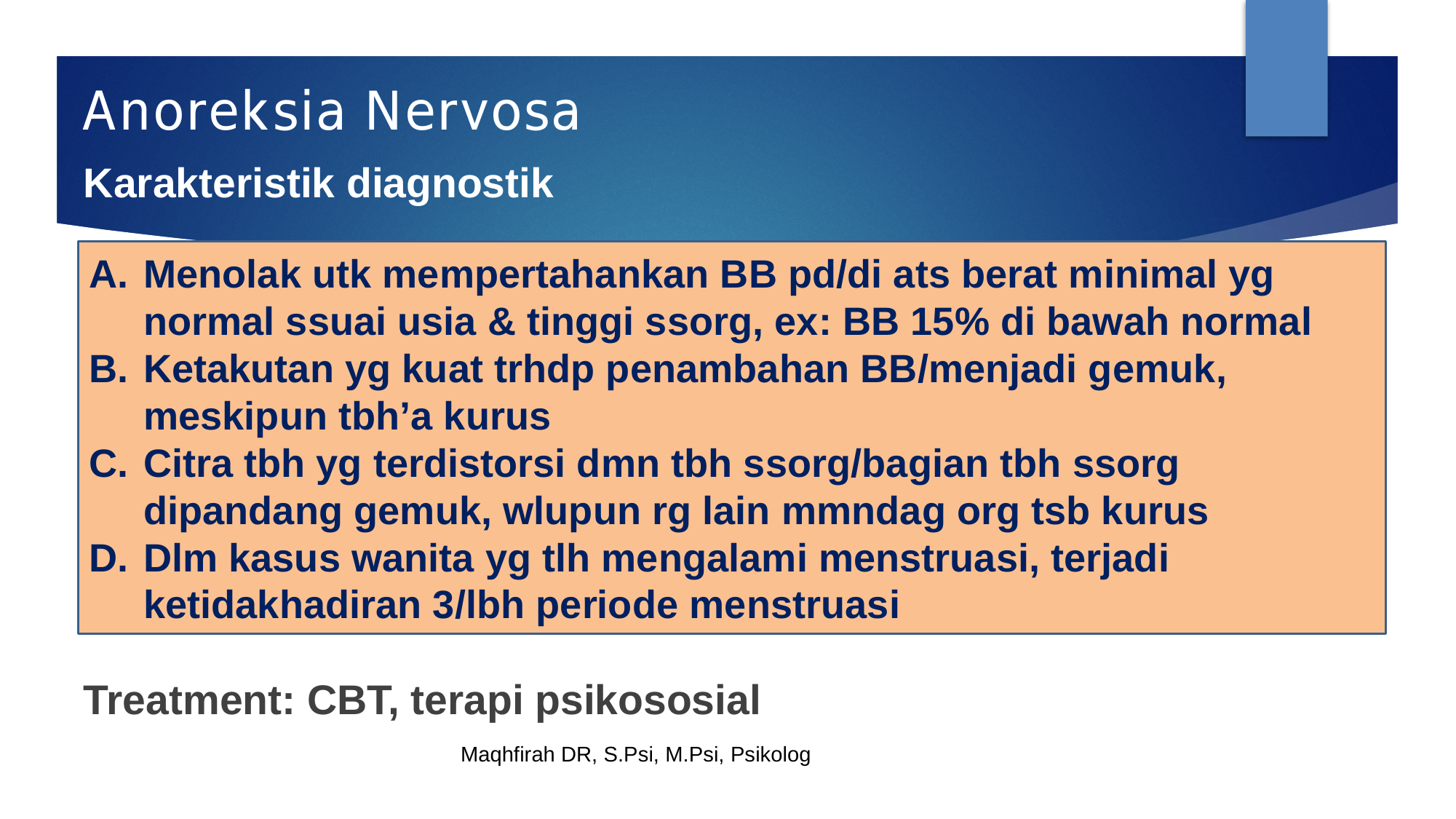

Anoreksia Nervosa
Karakteristik diagnostik

Treatment: CBT, terapi psikososial
Menolak utk mempertahankan BB pd/di ats berat minimal yg normal ssuai usia & tinggi ssorg, ex: BB 15% di bawah normal
Ketakutan yg kuat trhdp penambahan BB/menjadi gemuk, meskipun tbh’a kurus
Citra tbh yg terdistorsi dmn tbh ssorg/bagian tbh ssorg dipandang gemuk, wlupun rg lain mmndag org tsb kurus
Dlm kasus wanita yg tlh mengalami menstruasi, terjadi ketidakhadiran 3/lbh periode menstruasi
Maqhfirah DR, S.Psi, M.Psi, Psikolog